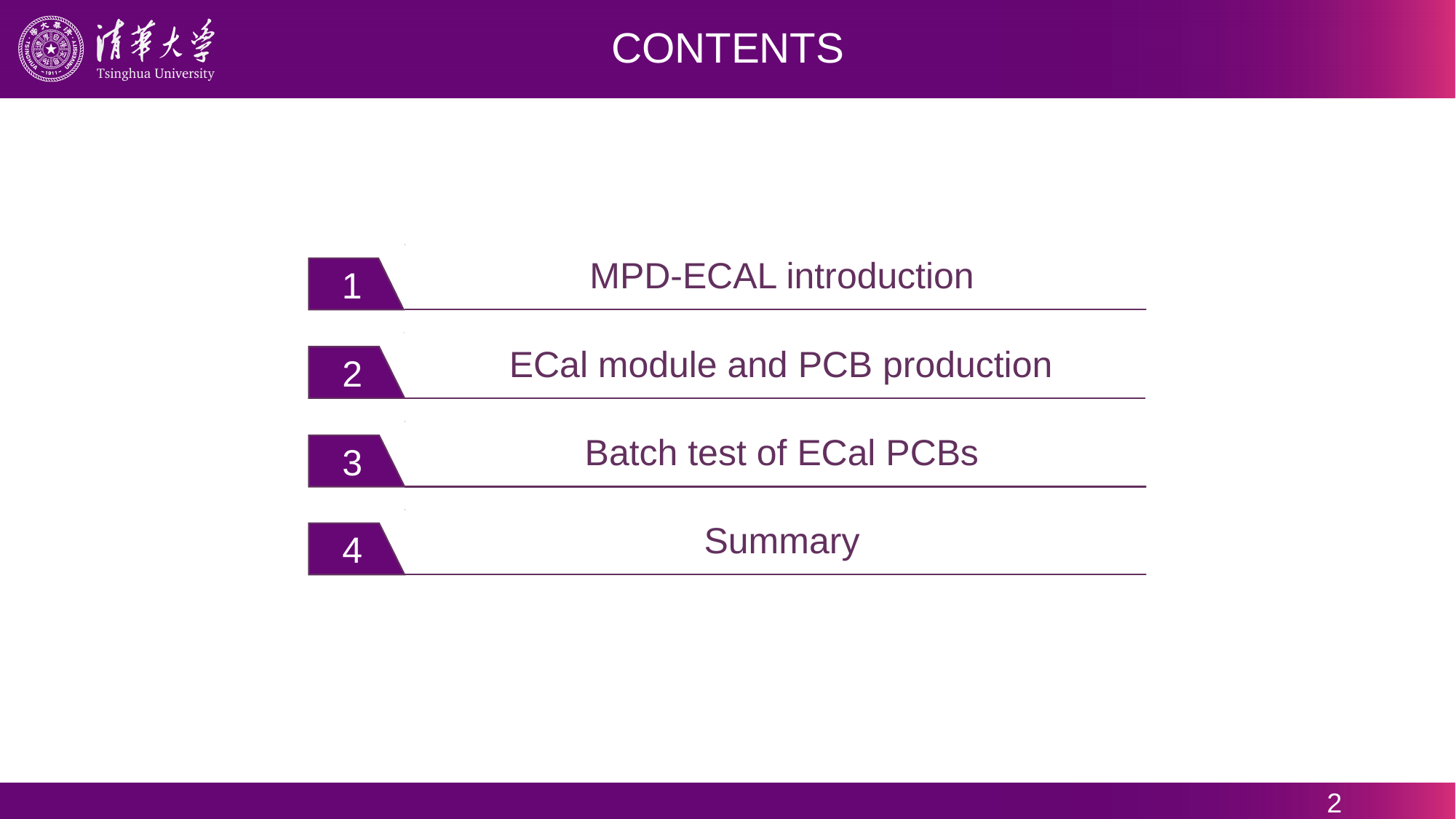

# CONTENTS
MPD-ECAL introduction
1
ECal module and PCB production
2
Batch test of ECal PCBs
3
Summary
4
2